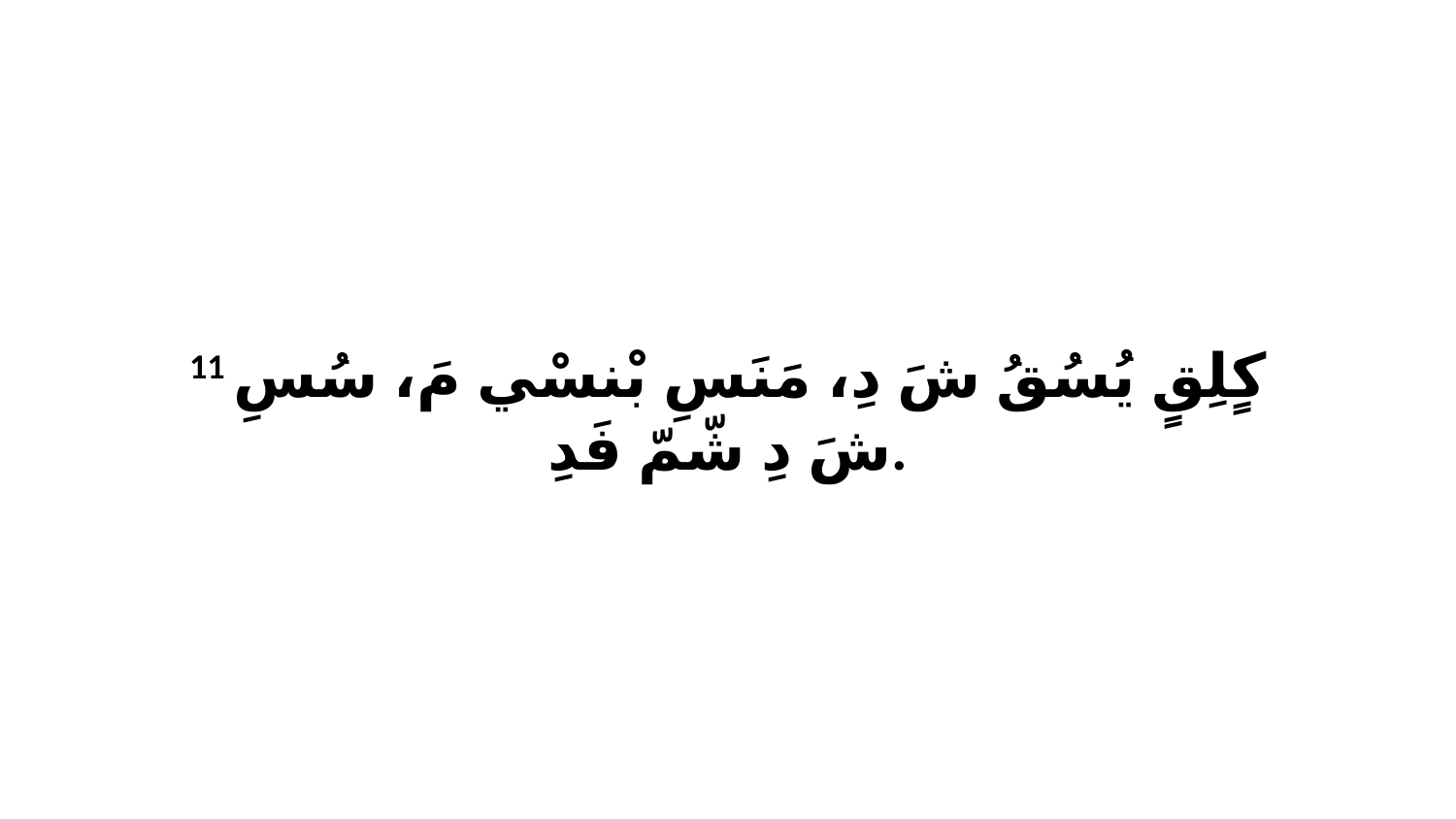

11 كٍلِقٍ يُسُقُ شَ دِ، مَنَسِ بْنسْي مَ، سُسِ شَ دِ شّمّ فَدِ.